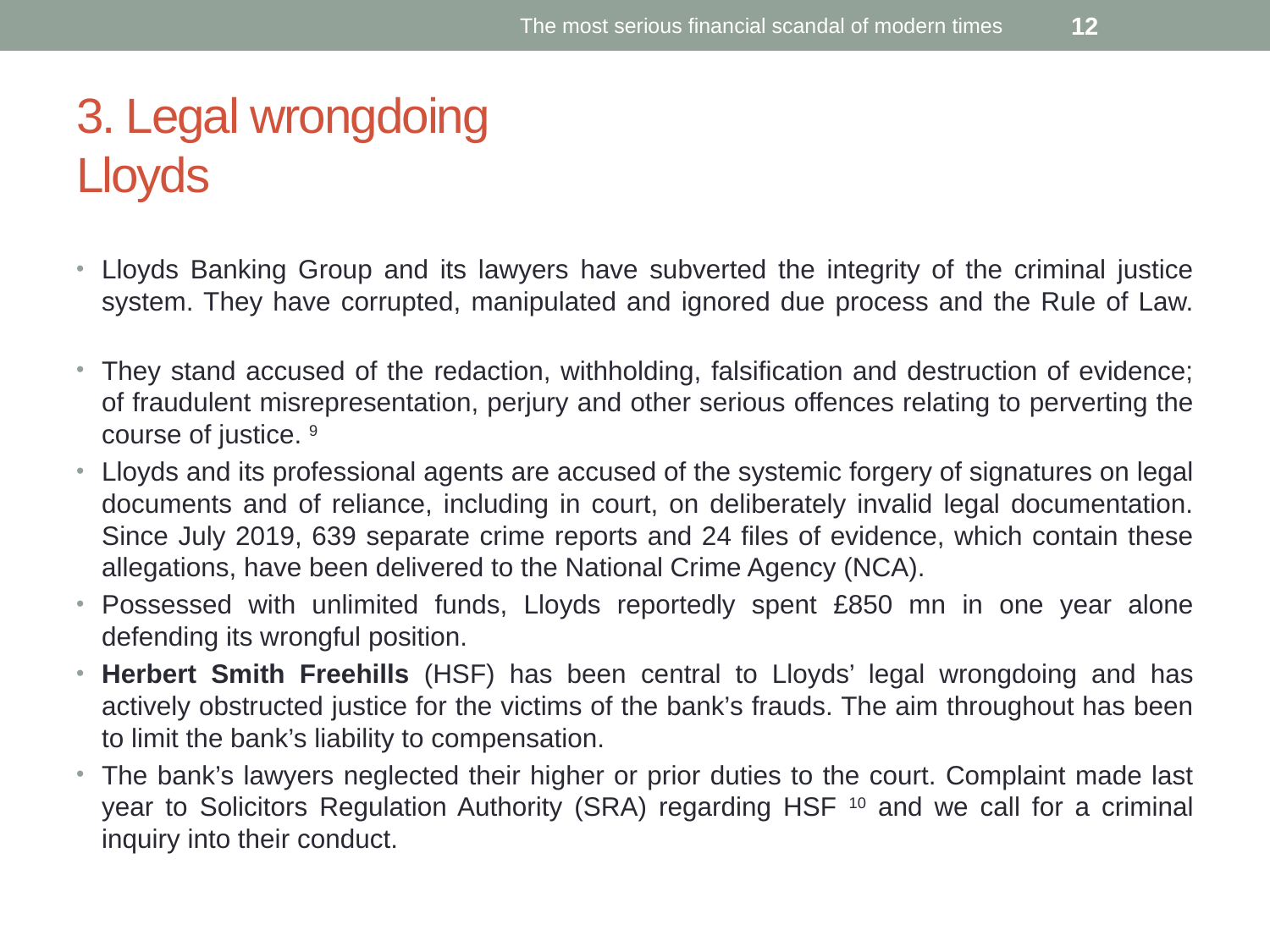

The most serious financial scandal of modern times
12
# 3. Legal wrongdoing Lloyds
Lloyds Banking Group and its lawyers have subverted the integrity of the criminal justice system. They have corrupted, manipulated and ignored due process and the Rule of Law.
They stand accused of the redaction, withholding, falsification and destruction of evidence; of fraudulent misrepresentation, perjury and other serious offences relating to perverting the course of justice. 9
Lloyds and its professional agents are accused of the systemic forgery of signatures on legal documents and of reliance, including in court, on deliberately invalid legal documentation. Since July 2019, 639 separate crime reports and 24 files of evidence, which contain these allegations, have been delivered to the National Crime Agency (NCA).
Possessed with unlimited funds, Lloyds reportedly spent £850 mn in one year alone defending its wrongful position.
Herbert Smith Freehills (HSF) has been central to Lloyds’ legal wrongdoing and has actively obstructed justice for the victims of the bank’s frauds. The aim throughout has been to limit the bank’s liability to compensation.
The bank’s lawyers neglected their higher or prior duties to the court. Complaint made last year to Solicitors Regulation Authority (SRA) regarding HSF 10 and we call for a criminal inquiry into their conduct.